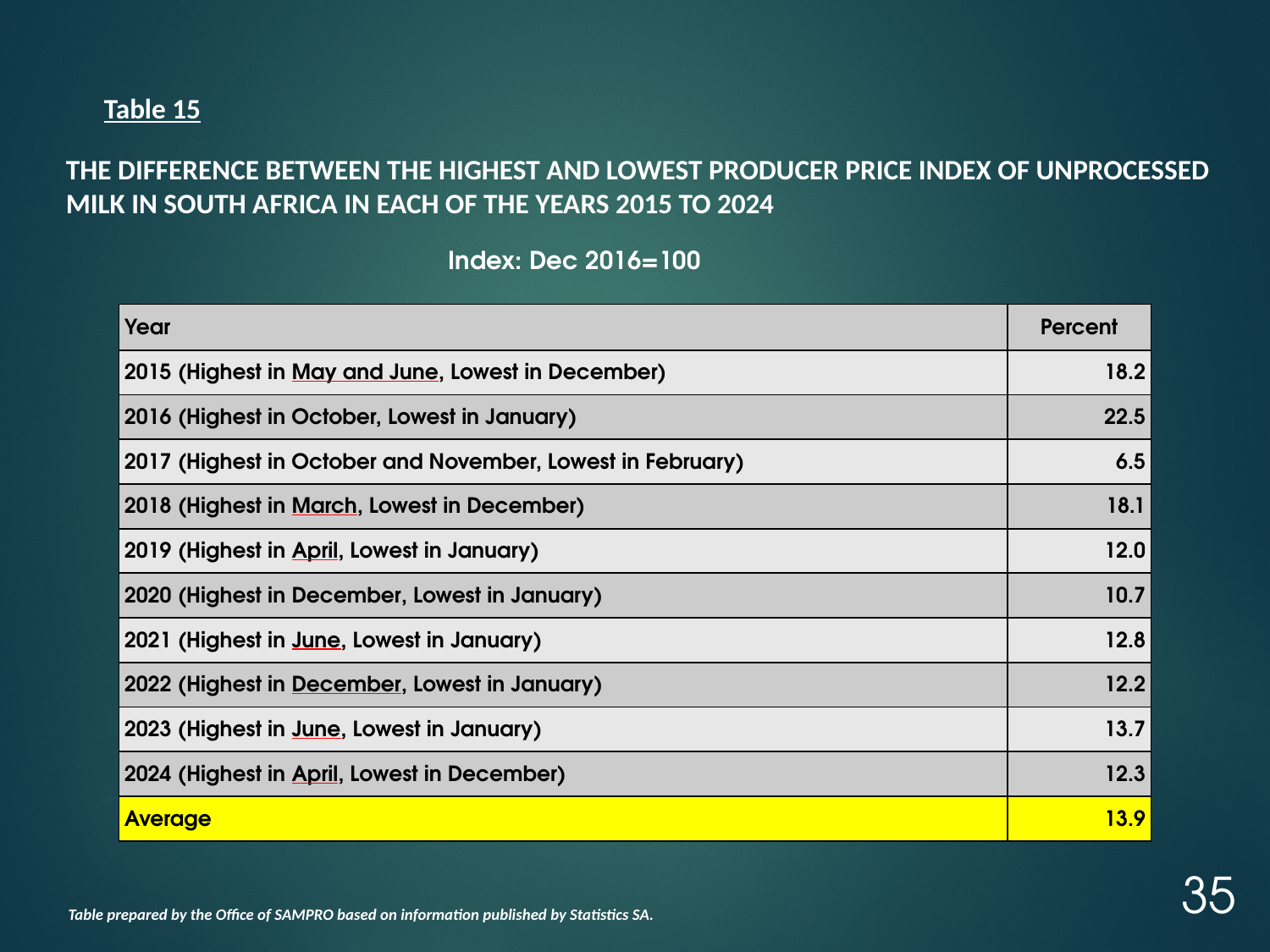

Table 15

THE DIFFERENCE BETWEEN THE HIGHEST AND LOWEST PRODUCER PRICE INDEX OF UNPROCESSED MILK IN SOUTH AFRICA IN EACH OF THE YEARS 2015 TO 2024
Index: Dec 2016=100
| Year | Percent |
| --- | --- |
| 2015 (Highest in May and June, Lowest in December) | 18.2 |
| 2016 (Highest in October, Lowest in January) | 22.5 |
| 2017 (Highest in October and November, Lowest in February) | 6.5 |
| 2018 (Highest in March, Lowest in December) | 18.1 |
| 2019 (Highest in April, Lowest in January) | 12.0 |
| 2020 (Highest in December, Lowest in January) | 10.7 |
| 2021 (Highest in June, Lowest in January) | 12.8 |
| 2022 (Highest in December, Lowest in January) | 12.2 |
| 2023 (Highest in June, Lowest in January) | 13.7 |
| 2024 (Highest in April, Lowest in December) | 12.3 |
| Average | 13.9 |
35
Table prepared by the Office of SAMPRO based on information published by Statistics SA.